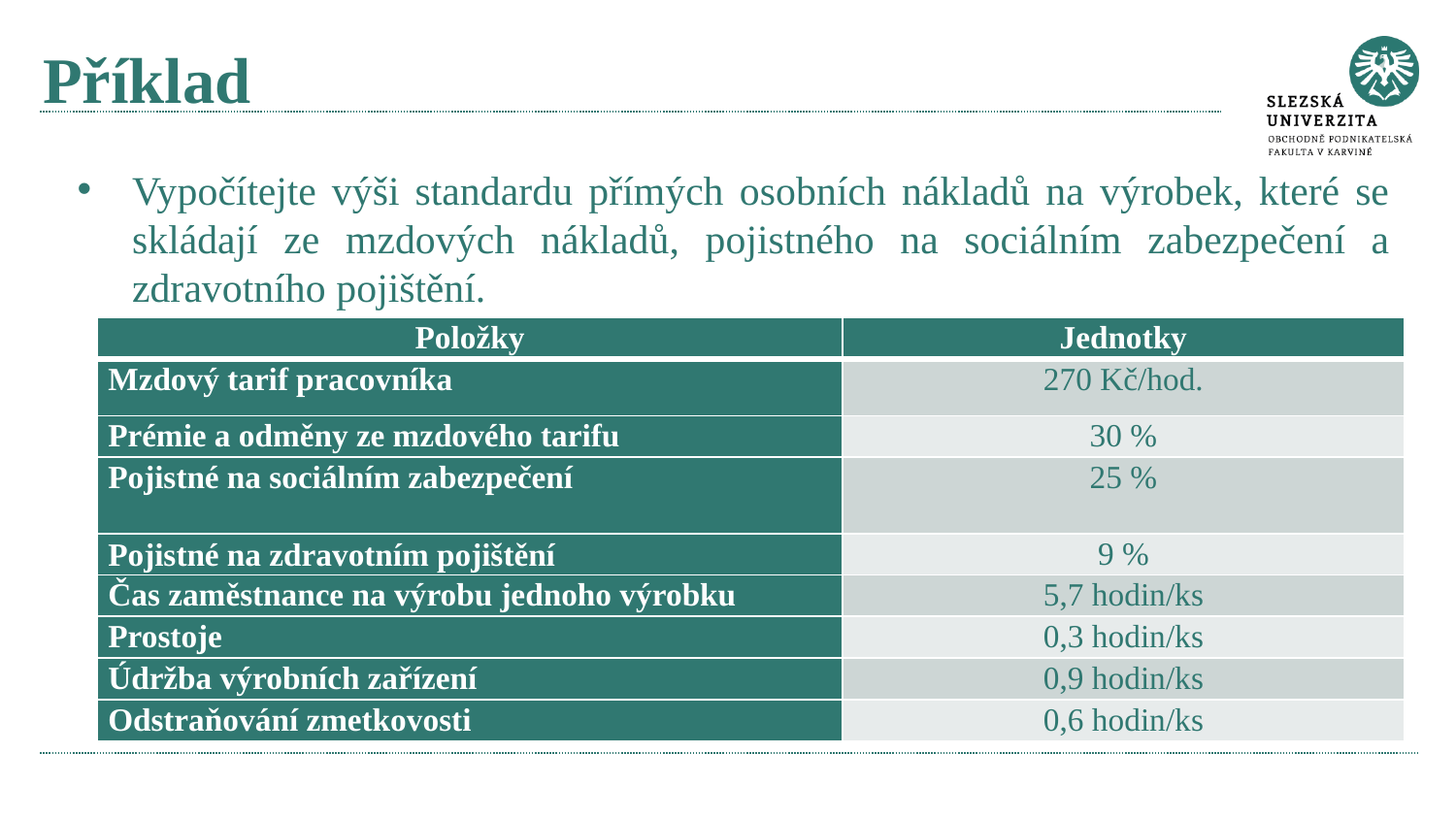

# Příklad

Vypočítejte výši standardu přímých osobních nákladů na výrobek, které se skládají ze mzdových nákladů, pojistného na sociálním zabezpečení a zdravotního pojištění.

| Položky | Jednotky |
| --- | --- |
| Mzdový tarif pracovníka | 270 Kč/hod. |
| Prémie a odměny ze mzdového tarifu | 30 % |
| Pojistné na sociálním zabezpečení | 25 % |
| Pojistné na zdravotním pojištění | 9 % |
| Čas zaměstnance na výrobu jednoho výrobku | 5,7 hodin/ks |
| Prostoje | 0,3 hodin/ks |
| Údržba výrobních zařízení | 0,9 hodin/ks |
| Odstraňování zmetkovosti | 0,6 hodin/ks |